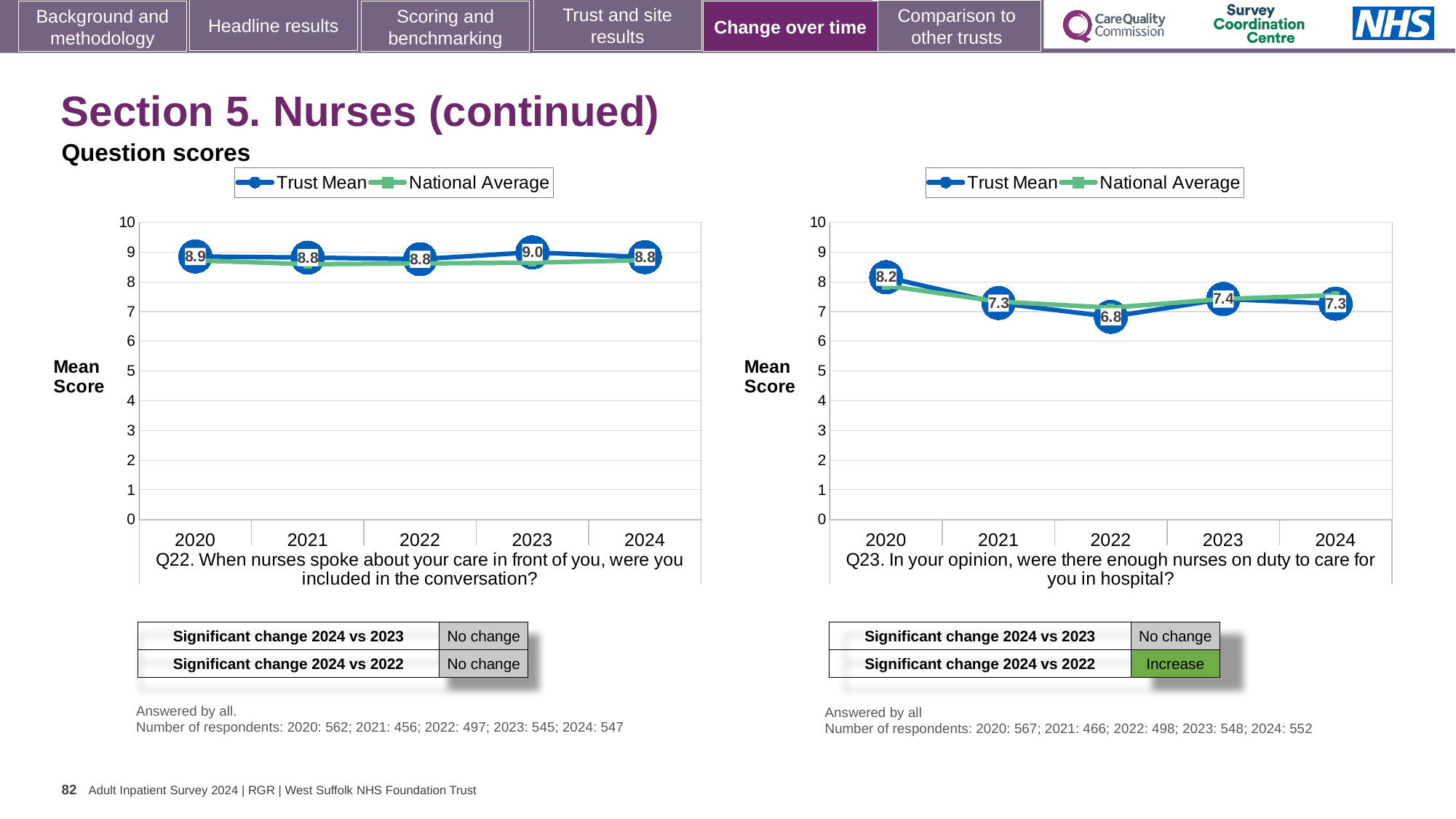

# Section 5. Nurses (continued)
Question scores

### Chart

| Category | Trust Mean | National Average |
|---|---|---|
| 2020 | 8.856106586283223 | 8.7236833998789 |
| 2021 | 8.81684520849211 | 8.597849585287333 |
| 2022 | 8.76457646084184 | 8.620818019232726 |
| 2023 | 8.994756900426069 | 8.647785295224693 |
| 2024 | 8.833263884364372 | 8.72793031996795 |

### Chart

| Category | Trust Mean | National Average |
|---|---|---|
| 2020 | 8.156156188759965 | 7.872189679197843 |
| 2021 | 7.288379285454206 | 7.337001090444097 |
| 2022 | 6.825088392197559 | 7.131068972405187 |
| 2023 | 7.424042979775277 | 7.426002125424722 |
| 2024 | 7.267314888629195 | 7.554067821635136 |
| Significant change 2024 vs 2023 | No change |
| --- | --- |
| Significant change 2024 vs 2022 | No change |
| Significant change 2024 vs 2023 | No change |
| --- | --- |
| Significant change 2024 vs 2022 | Increase |
Answered by all.
Number of respondents: 2020: 562; 2021: 456; 2022: 497; 2023: 545; 2024: 547

Answered by all
Number of respondents: 2020: 567; 2021: 466; 2022: 498; 2023: 548; 2024: 552

82